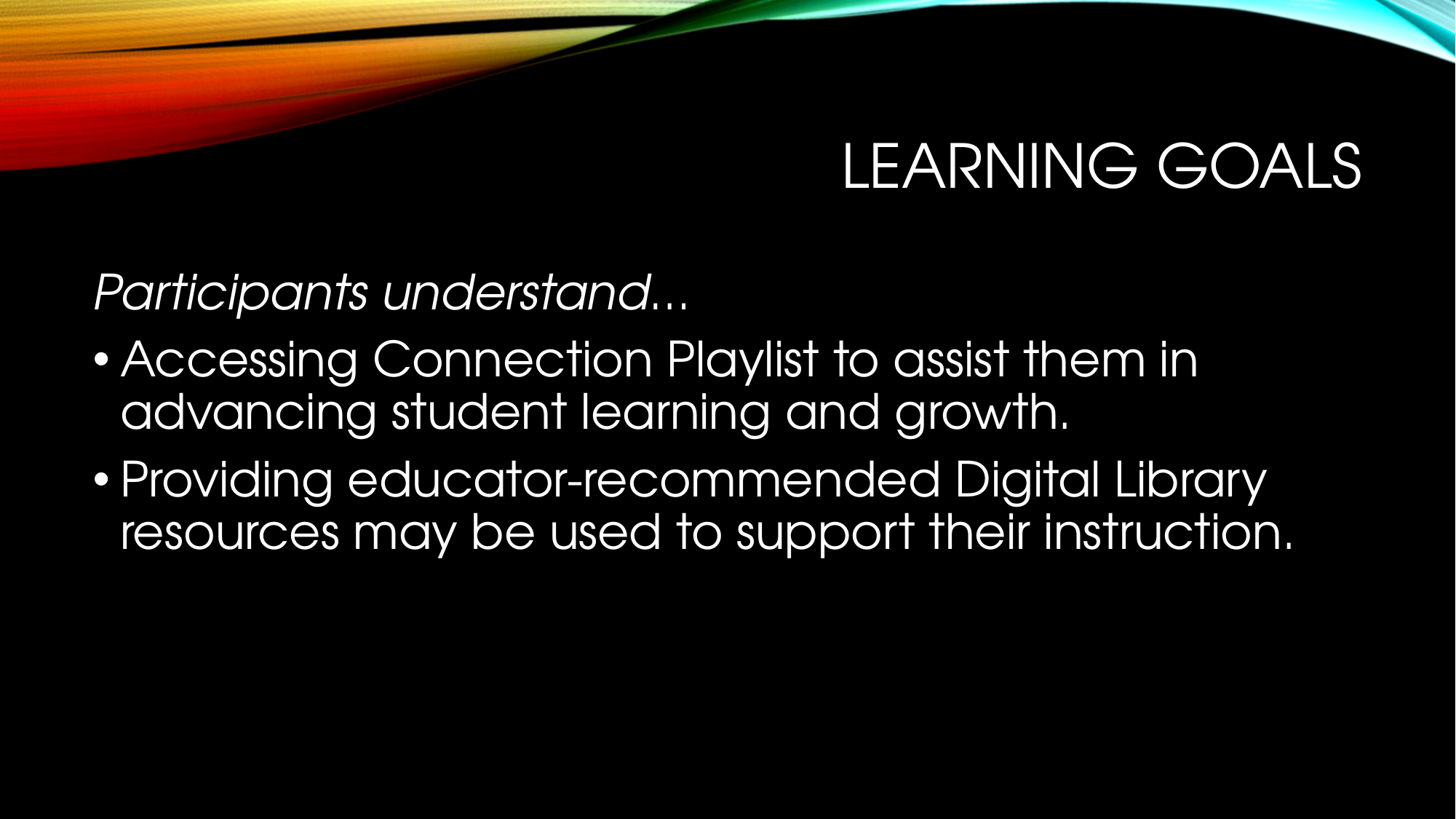

# Learning Goals
Participants understand…
Accessing Connection Playlist to assist them in advancing student learning and growth.
Providing educator-recommended Digital Library resources may be used to support their instruction.